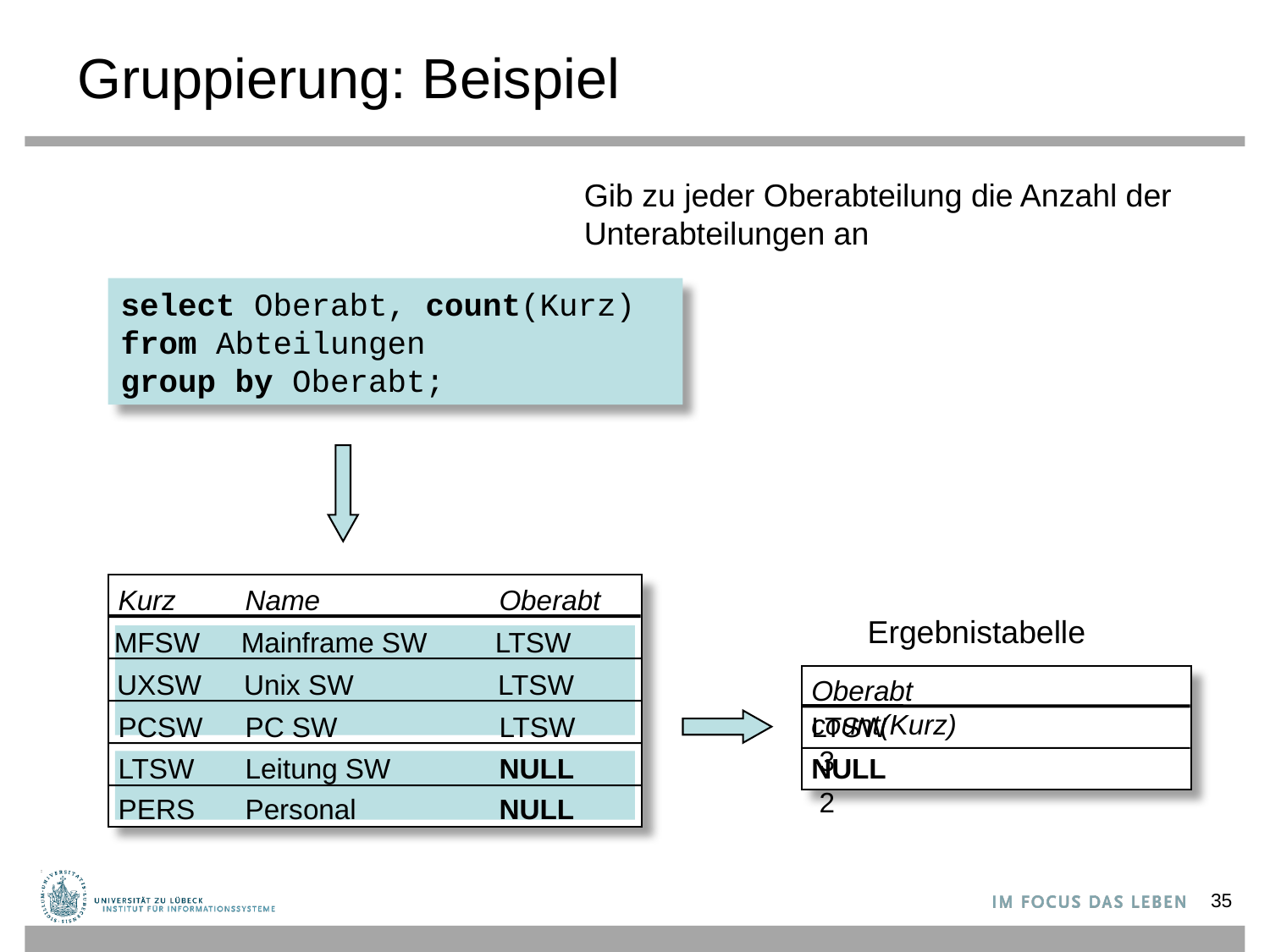

# Gruppierung: Beispiel
Gib zu jeder Oberabteilung die Anzahl der Unterabteilungen an
select Oberabt, count(Kurz)
from Abteilungen
group by Oberabt;

Kurz	Name		Oberabt
Ergebnistabelle

MFSW	Mainframe SW	LTSW

UXSW	Unix SW		LTSW

Oberabt	             count(Kurz)

PCSW	PC SW		LTSW
LTSW	                 3

LTSW	Leitung SW	NULL
NULL	                 2

PERS	Personal		NULL
35